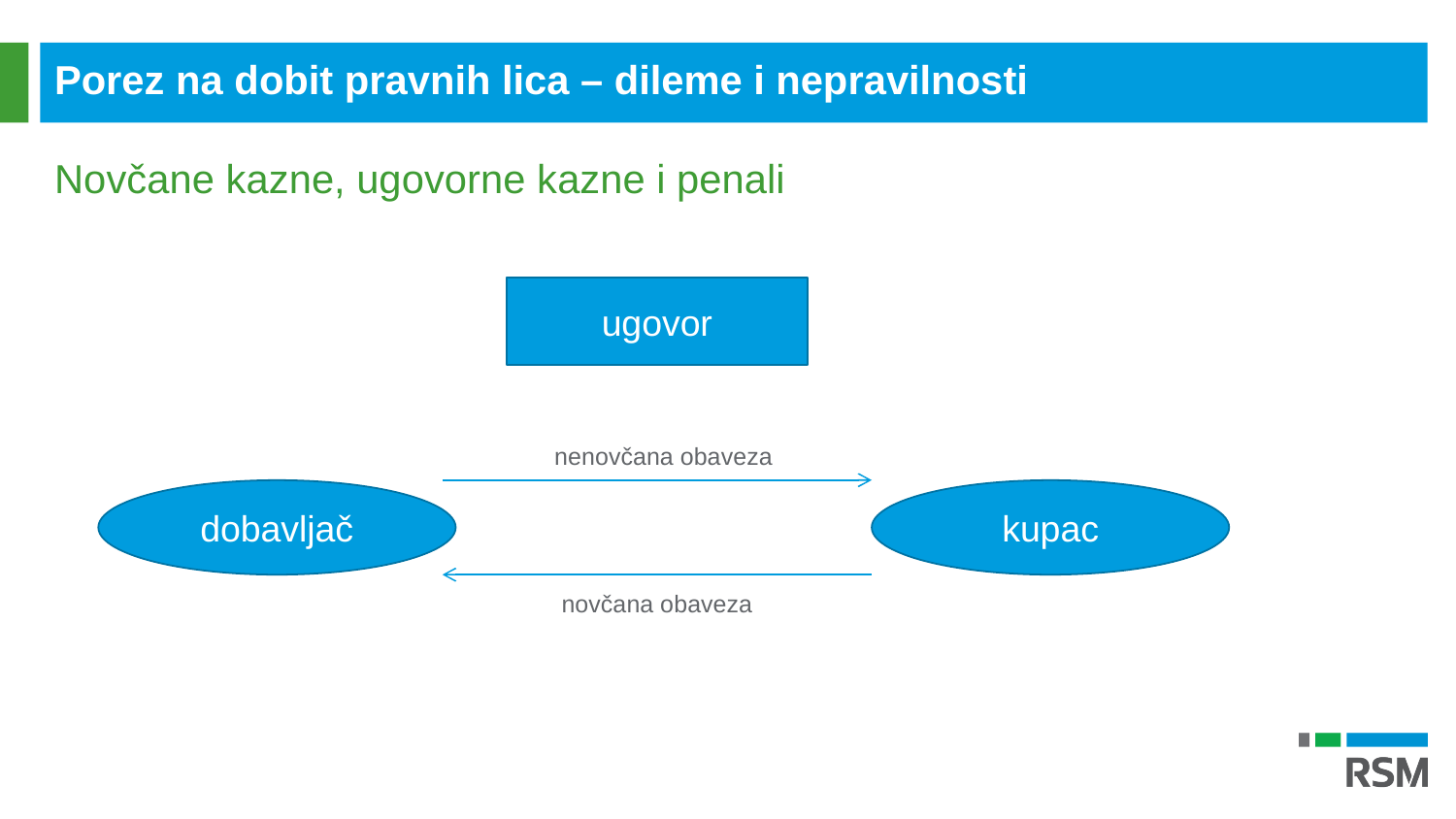

Porez na dobit pravnih lica – dileme i nepravilnosti
Novčane kazne, ugovorne kazne i penali
ugovor
nenovčana obaveza
dobavljač
kupac
novčana obaveza